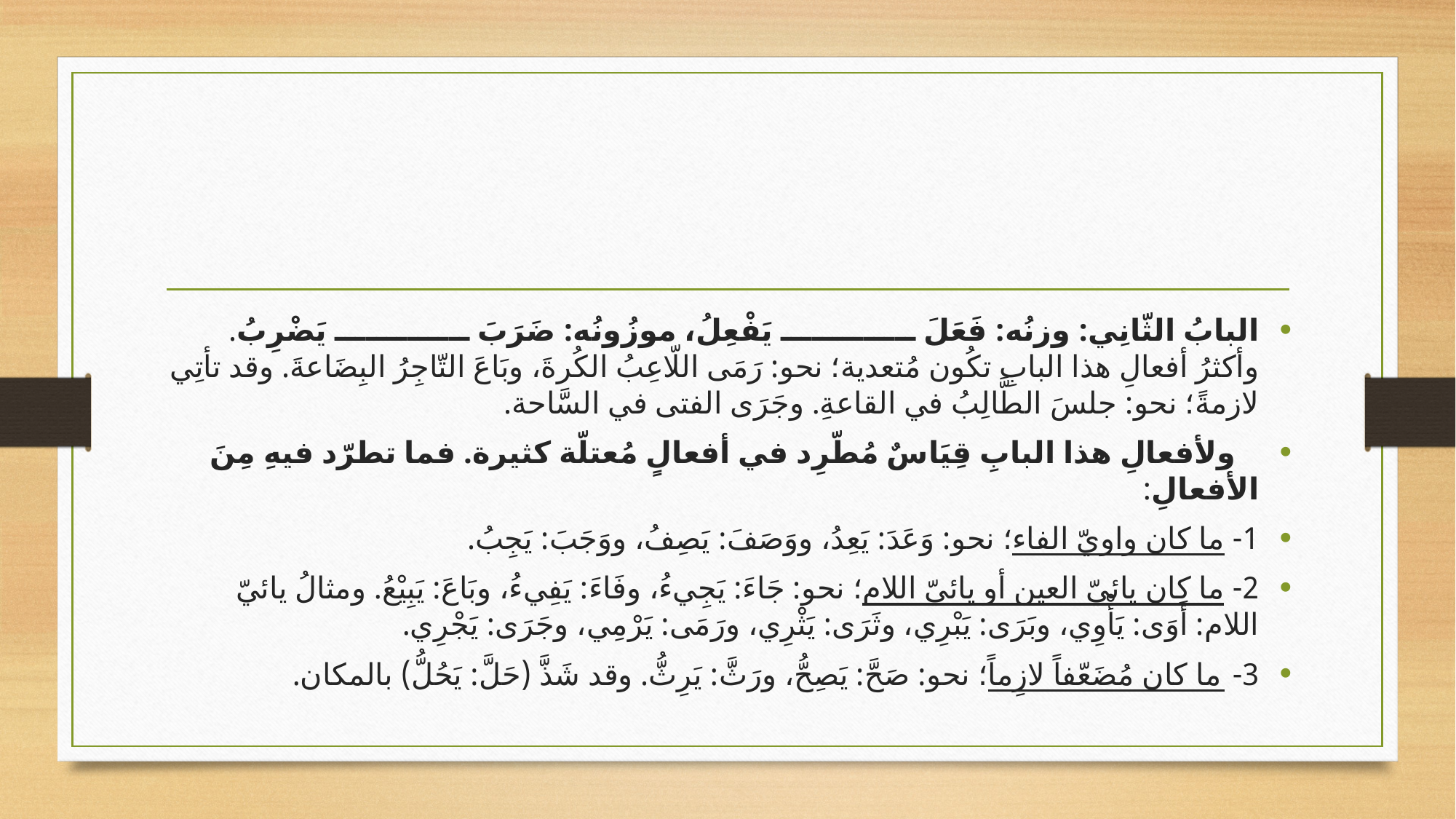

#
البابُ الثّانِي: وزنُه: فَعَلَ ـــــــــــــ يَفْعِلُ، موزُونُه: ضَرَبَ ـــــــــــــ يَضْرِبُ. وأكثرُ أفعالِ هذا البابِ تكُون مُتعدية؛ نحو: رَمَى اللّاعِبُ الكُرةَ، وبَاعَ التّاجِرُ البِضَاعةَ. وقد تأتِي لازمةً؛ نحو: جلسَ الطَّالِبُ في القاعةِ. وجَرَى الفتى في السَّاحة.
   ولأفعالِ هذا البابِ قِيَاسٌ مُطّرِد في أفعالٍ مُعتلّة كثيرة. فما تطرّد فيهِ مِنَ الأفعالِ:
1- ما كان واويّ الفاء؛ نحو: وَعَدَ: يَعِدُ، ووَصَفَ: يَصِفُ، ووَجَبَ: يَجِبُ.
2- ما كان يائيّ العين أو يائيّ اللام؛ نحو: جَاءَ: يَجِيءُ، وفَاءَ: يَفِيءُ، وبَاعَ: يَبِيْعُ. ومثالُ يائيّ اللام: أَوَى: يَأْوِي، وبَرَى: يَبْرِي، وثَرَى: يَثْرِي، ورَمَى: يَرْمِي، وجَرَى: يَجْرِي.
3- ما كان مُضَعّفاً لازِماً؛ نحو: صَحَّ: يَصِحُّ، ورَثَّ: يَرِثُّ. وقد شَذَّ (حَلَّ: يَحُلُّ) بالمكان.